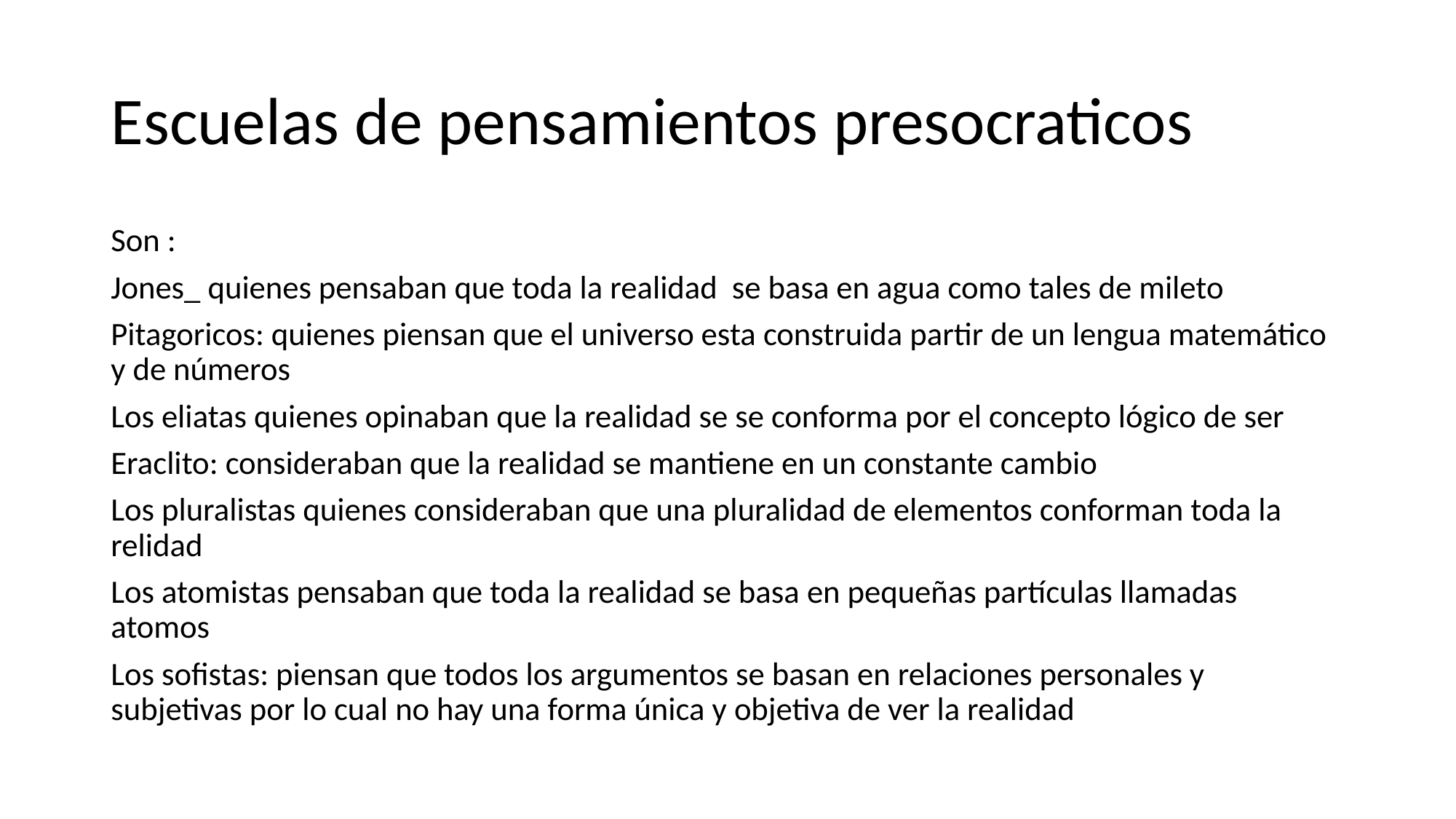

# Escuelas de pensamientos presocraticos
Son :
Jones_ quienes pensaban que toda la realidad  se basa en agua como tales de mileto
Pitagoricos: quienes piensan que el universo esta construida partir de un lengua matemático y de números
Los eliatas quienes opinaban que la realidad se se conforma por el concepto lógico de ser
Eraclito: consideraban que la realidad se mantiene en un constante cambio
Los pluralistas quienes consideraban que una pluralidad de elementos conforman toda la relidad
Los atomistas pensaban que toda la realidad se basa en pequeñas partículas llamadas atomos
Los sofistas: piensan que todos los argumentos se basan en relaciones personales y subjetivas por lo cual no hay una forma única y objetiva de ver la realidad